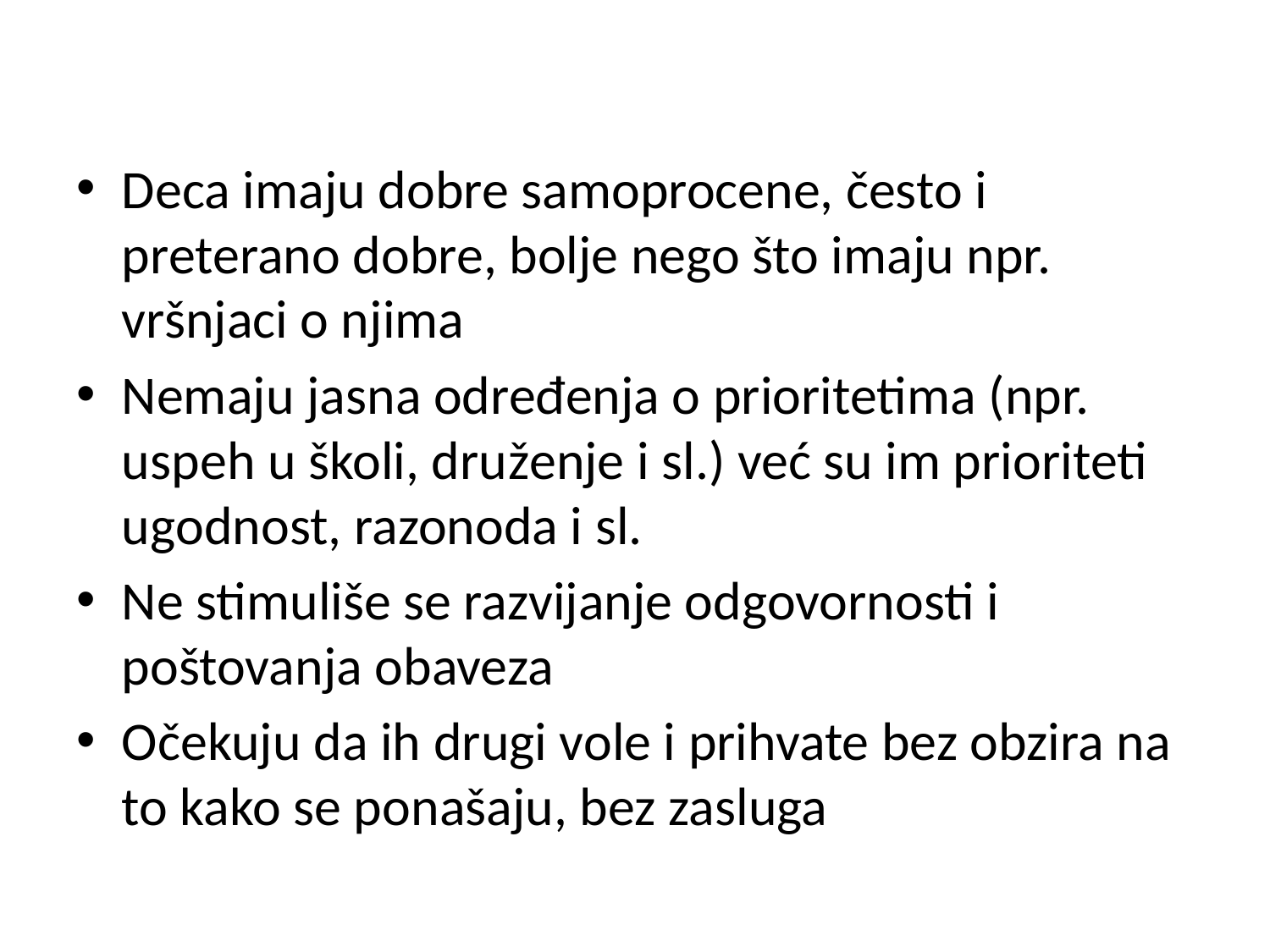

#
Deca imaju dobre samoprocene, često i preterano dobre, bolje nego što imaju npr. vršnjaci o njima
Nemaju jasna određenja o prioritetima (npr. uspeh u školi, druženje i sl.) već su im prioriteti ugodnost, razonoda i sl.
Ne stimuliše se razvijanje odgovornosti i poštovanja obaveza
Očekuju da ih drugi vole i prihvate bez obzira na to kako se ponašaju, bez zasluga